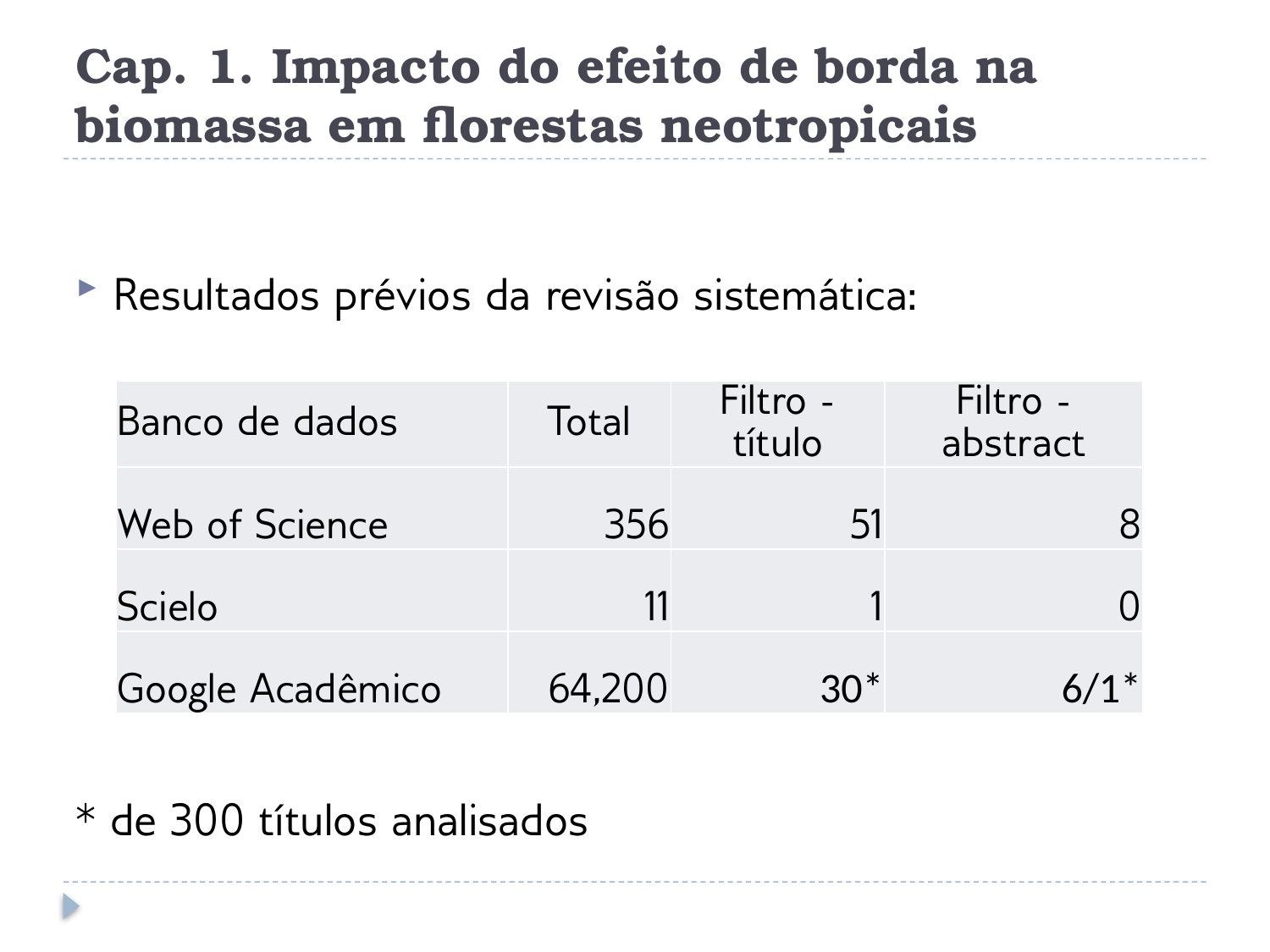

# Cap. 1. Impacto do efeito de borda na biomassa em florestas neotropicais

Resultados prévios da revisão sistemática:

* de 300 títulos analisados

| Banco de dados | Total | Filtro - título | Filtro - abstract |
| --- | --- | --- | --- |
| Web of Science | 356 | 51 | 8 |
| Scielo | 11 | 1 | 0 |
| Google Acadêmico | 64,200 | 30\* | 6/1\* |